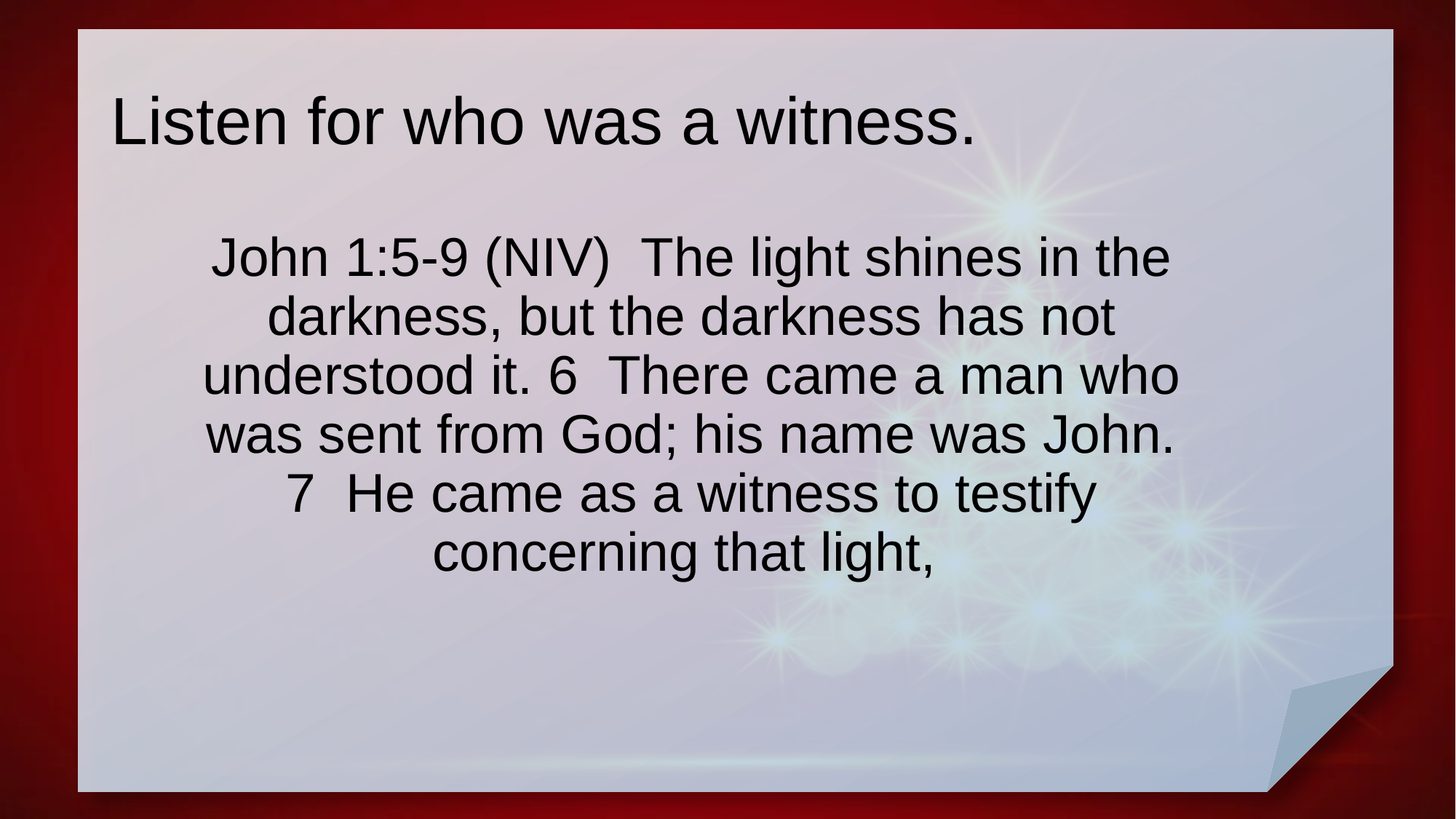

# Listen for who was a witness.
John 1:5-9 (NIV)  The light shines in the darkness, but the darkness has not understood it. 6  There came a man who was sent from God; his name was John. 7  He came as a witness to testify concerning that light,